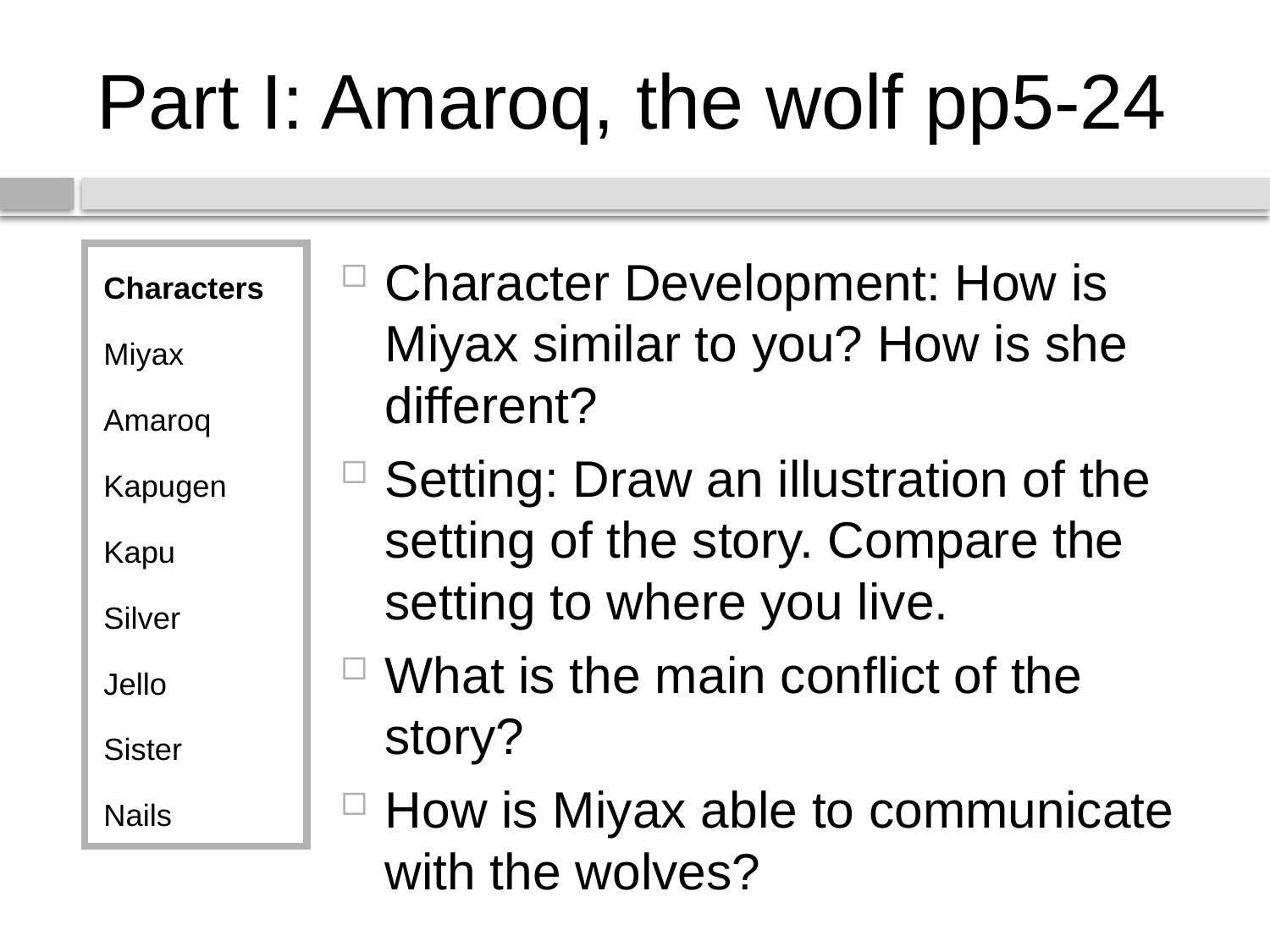

# Part I: Amaroq, the wolf pp5-24
Characters
Miyax
Amaroq
Kapugen
Kapu
Silver
Jello
Sister
Nails

Character Development: How is Miyax similar to you? How is she different?
Setting: Draw an illustration of the setting of the story. Compare the setting to where you live.
What is the main conflict of the story?
How is Miyax able to communicate with the wolves?